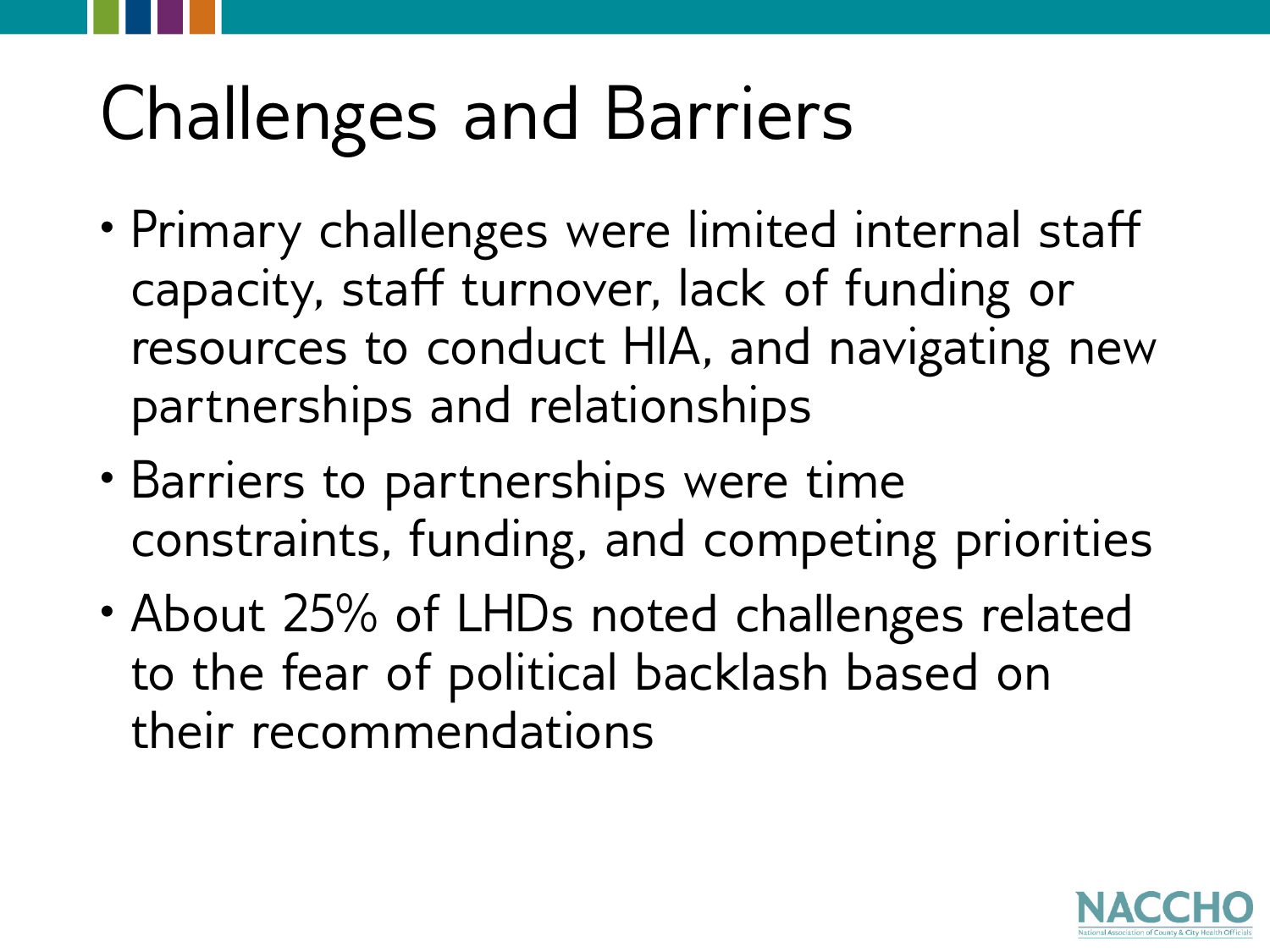

# Challenges and Barriers
Primary challenges were limited internal staff capacity, staff turnover, lack of funding or resources to conduct HIA, and navigating new partnerships and relationships
Barriers to partnerships were time constraints, funding, and competing priorities
About 25% of LHDs noted challenges related to the fear of political backlash based on their recommendations